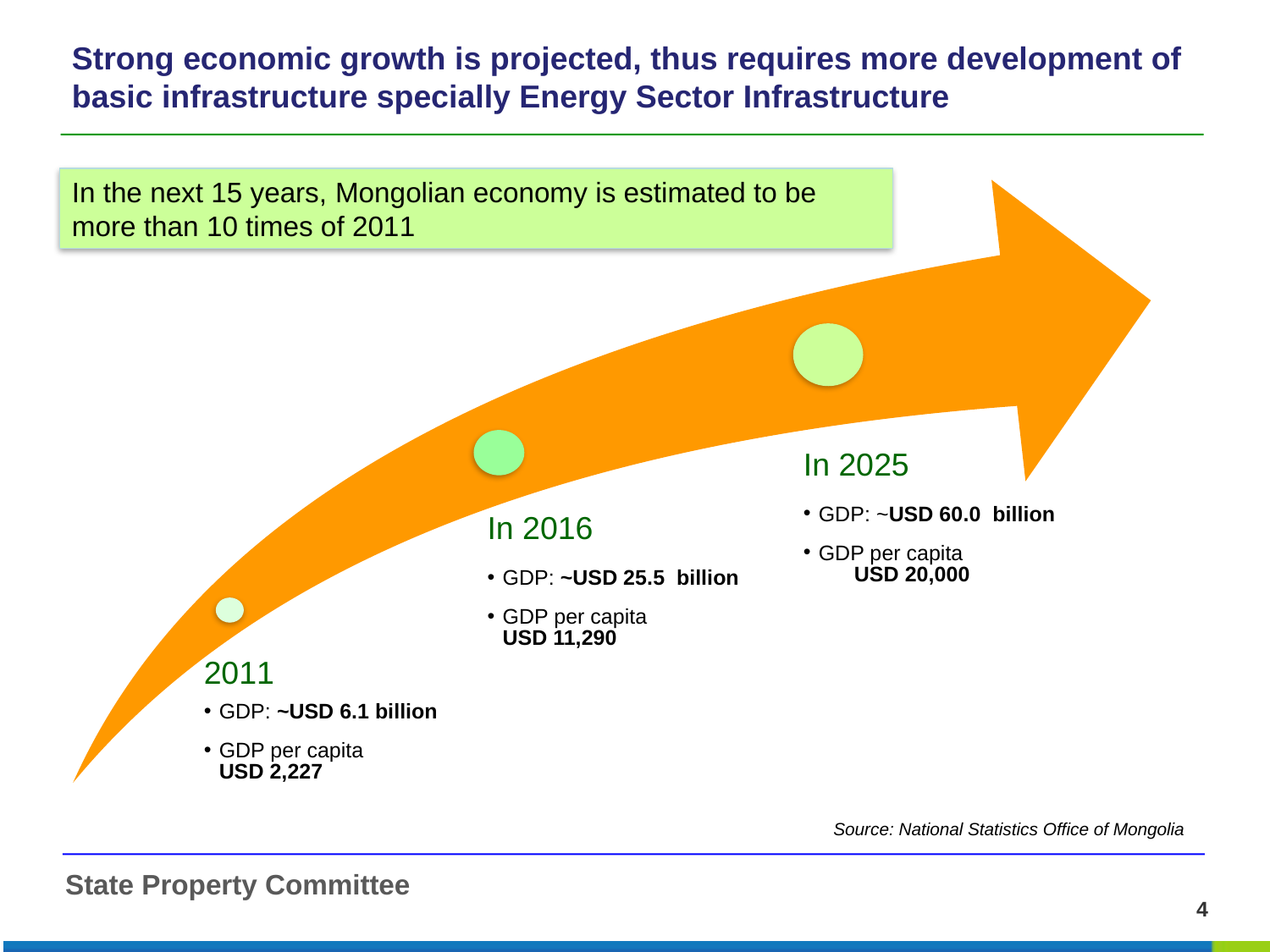

Strong economic growth is projected, thus requires more development of basic infrastructure specially Energy Sector Infrastructure
In the next 15 years, Mongolian economy is estimated to be more than 10 times of 2011

In 2025
GDP: ~USD 60.0  billion
GDP per capita                               USD 20,000

In 2016
GDP: ~USD 25.5  billion
GDP per capita                                 USD 11,290

2011
GDP: ~USD 6.1 billion
GDP per capita           USD 2,227

Source: National Statistics Office of Mongolia